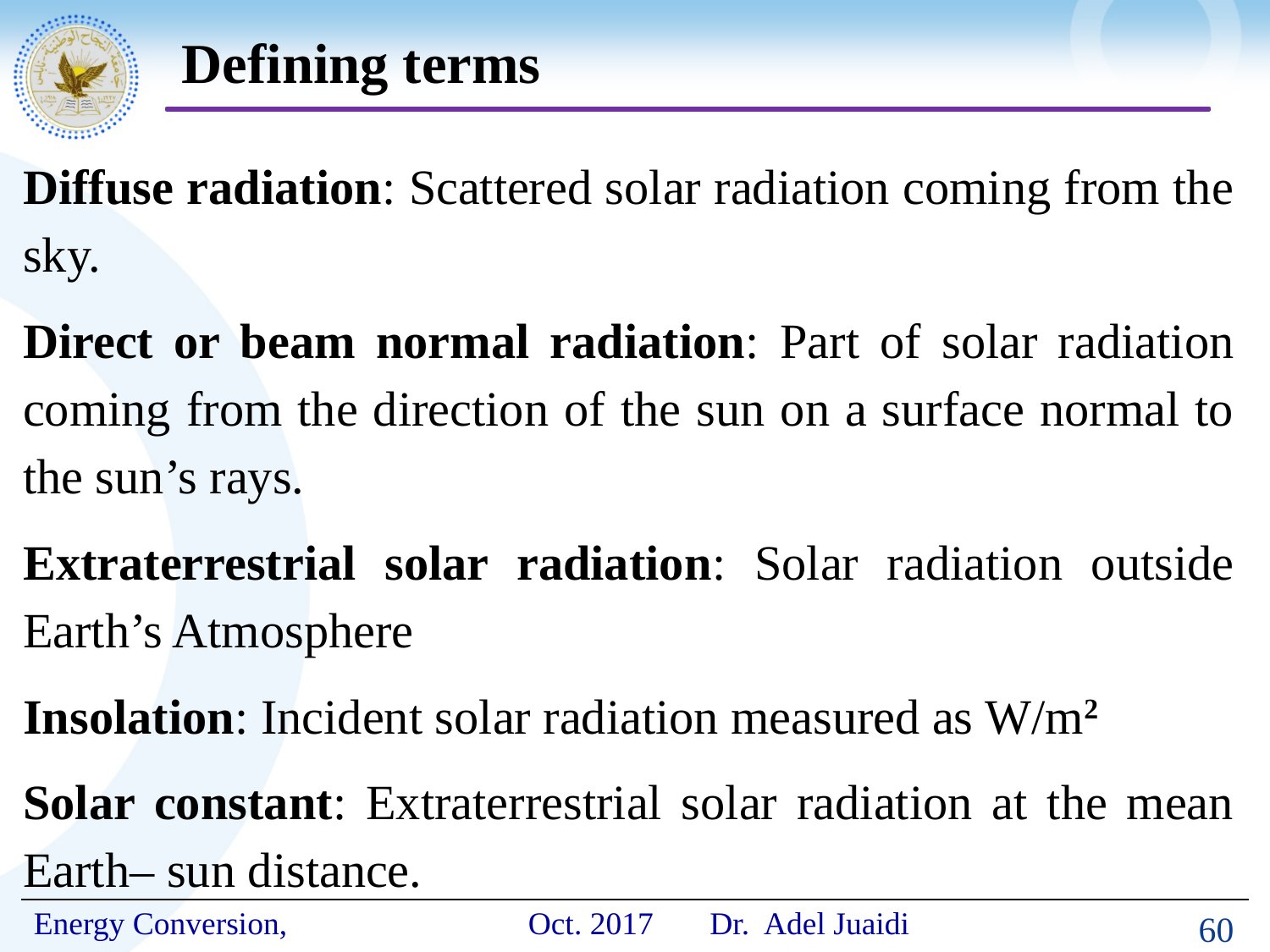

# Defining terms
Diffuse radiation: Scattered solar radiation coming from the sky.
Direct or beam normal radiation: Part of solar radiation coming from the direction of the sun on a surface normal to the sun’s rays.
Extraterrestrial solar radiation: Solar radiation outside Earth’s Atmosphere
Insolation: Incident solar radiation measured as W/m2
Solar constant: Extraterrestrial solar radiation at the mean Earth– sun distance.
60